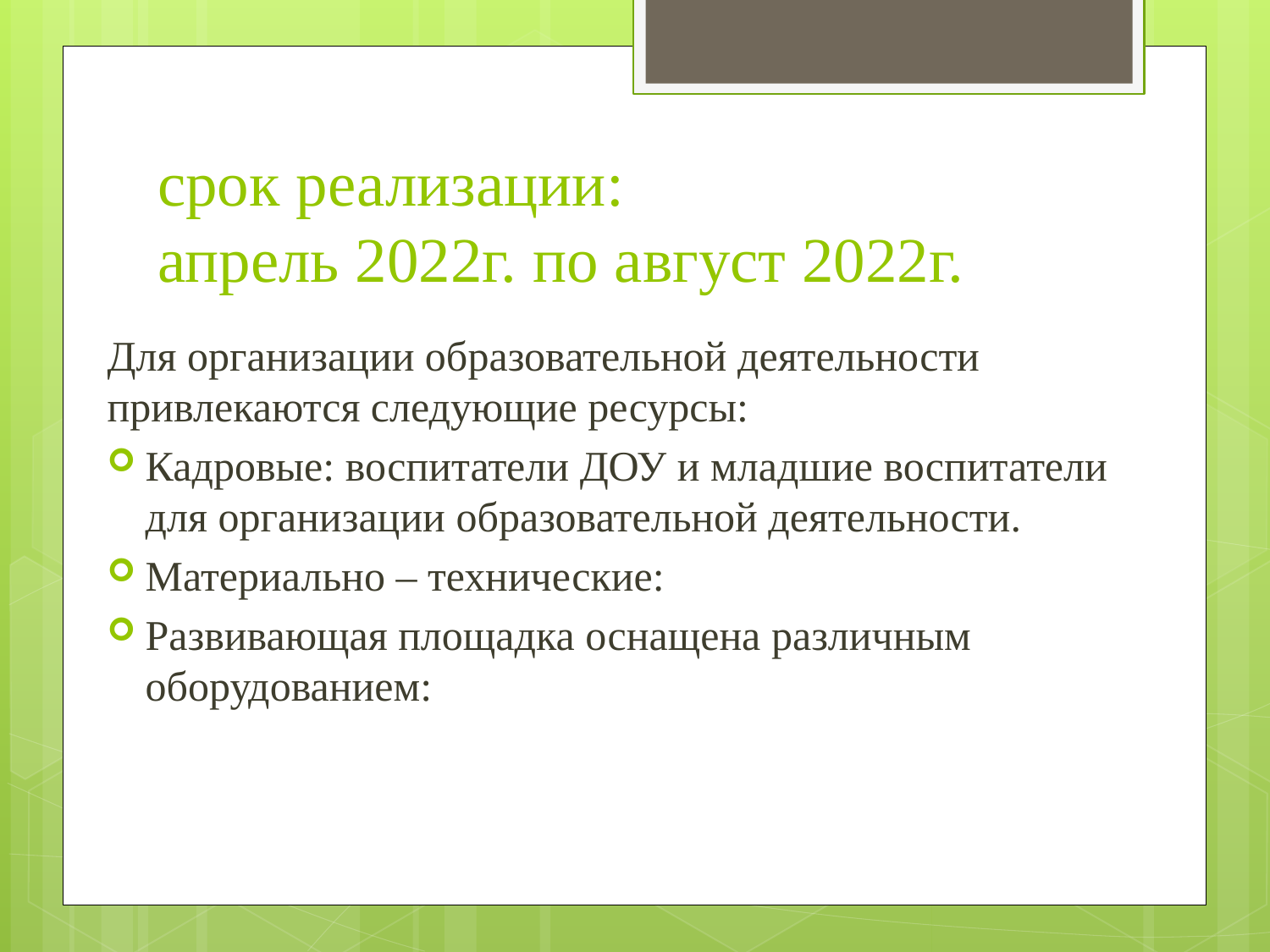

# срок реализации: апрель 2022г. по август 2022г.
Для организации образовательной деятельности привлекаются следующие ресурсы:
Кадровые: воспитатели ДОУ и младшие воспитатели для организации образовательной деятельности.
Материально – технические:
Развивающая площадка оснащена различным оборудованием: